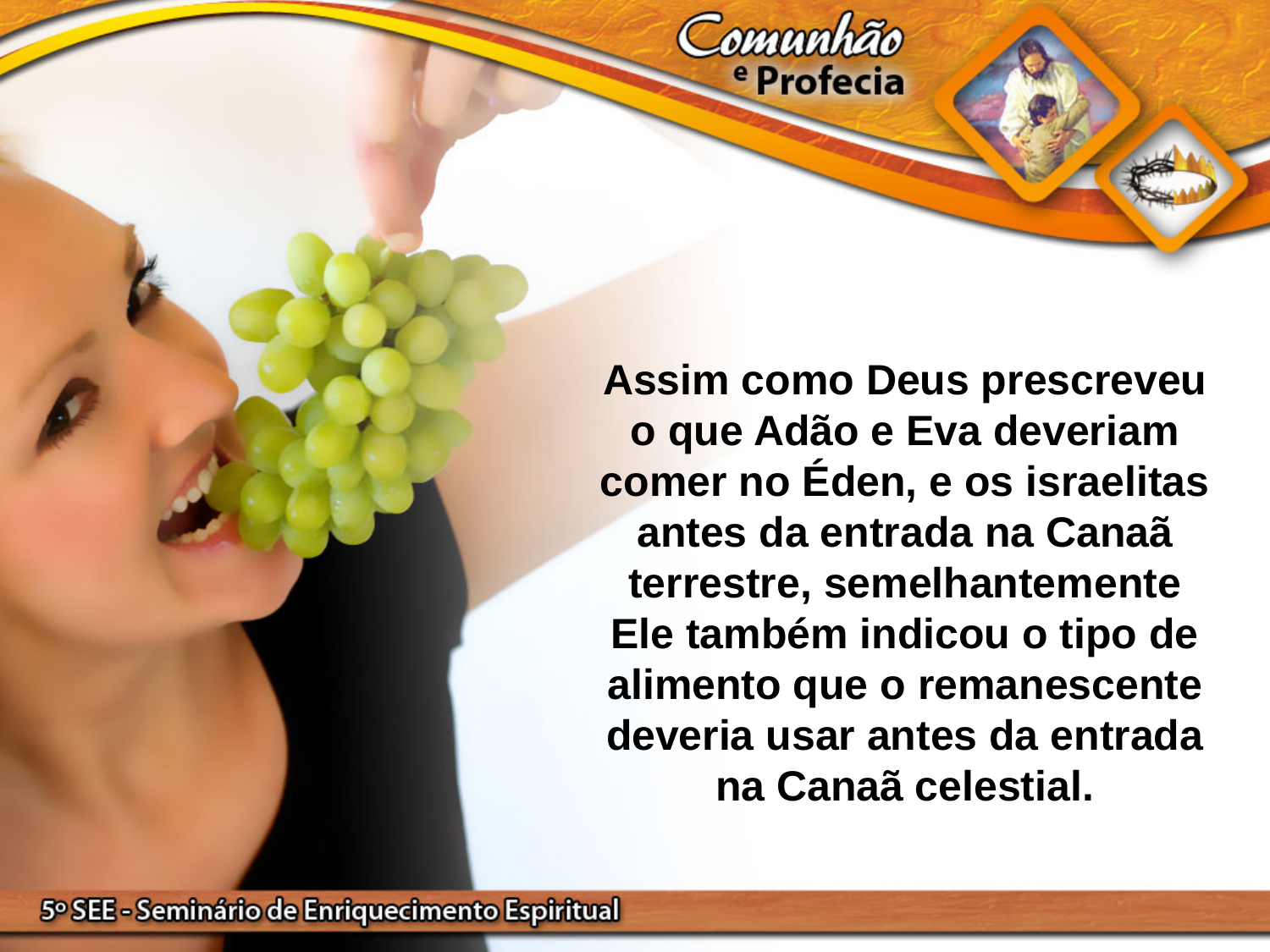

Assim como Deus prescreveu o que Adão e Eva deveriam comer no Éden, e os israelitas antes da entrada na Canaã terrestre, semelhantemente Ele também indicou o tipo de alimento que o remanescente deveria usar antes da entrada na Canaã celestial.